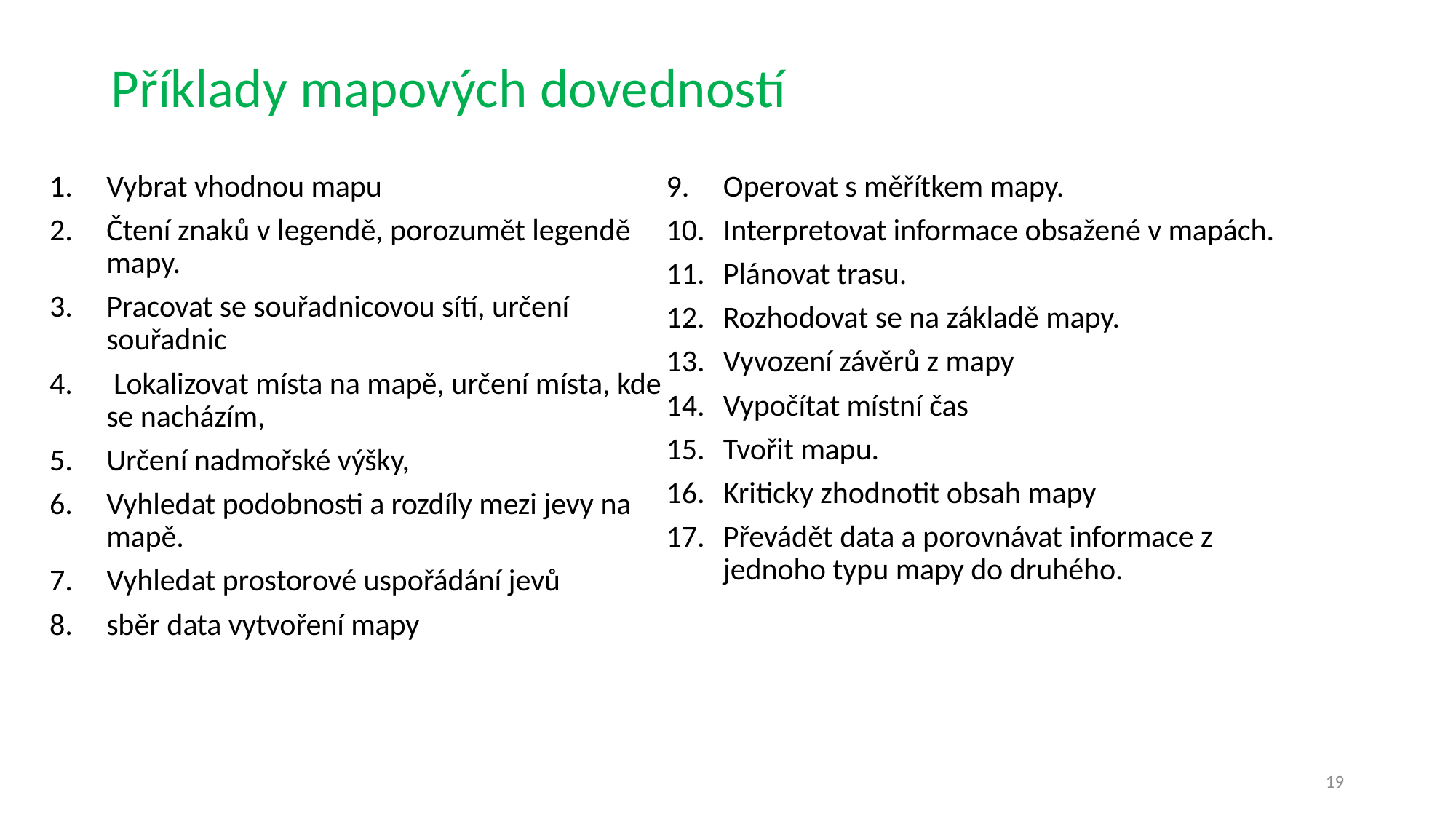

# Příklady mapových dovedností
Vybrat vhodnou mapu
Čtení znaků v legendě, porozumět legendě mapy.
Pracovat se souřadnicovou sítí, určení souřadnic
 Lokalizovat místa na mapě, určení místa, kde se nacházím,
Určení nadmořské výšky,
Vyhledat podobnosti a rozdíly mezi jevy na mapě.
Vyhledat prostorové uspořádání jevů
sběr data vytvoření mapy
Operovat s měřítkem mapy.
Interpretovat informace obsažené v mapách.
Plánovat trasu.
Rozhodovat se na základě mapy.
Vyvození závěrů z mapy
Vypočítat místní čas
Tvořit mapu.
Kriticky zhodnotit obsah mapy
Převádět data a porovnávat informace z jednoho typu mapy do druhého.

19